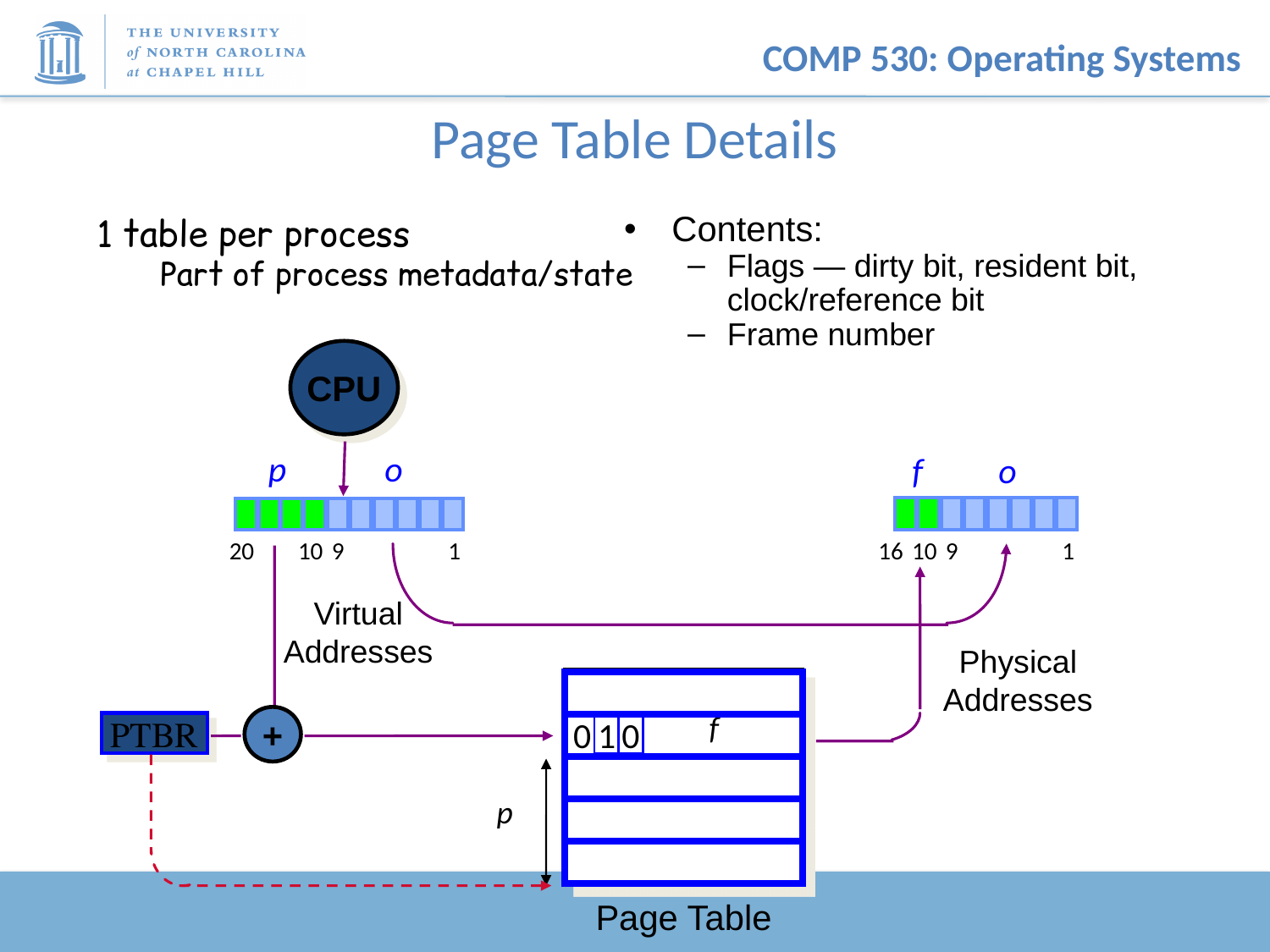

# Page Table Details
1 table per process
Part of process metadata/state
Contents:
Flags — dirty bit, resident bit, clock/reference bit
Frame number
CPU
p
o

f
o

20
10
9
1
16
10
9
1

Virtual
Addresses

Physical
Addresses

f
+
0
PTBR

1
0

p

Page Table